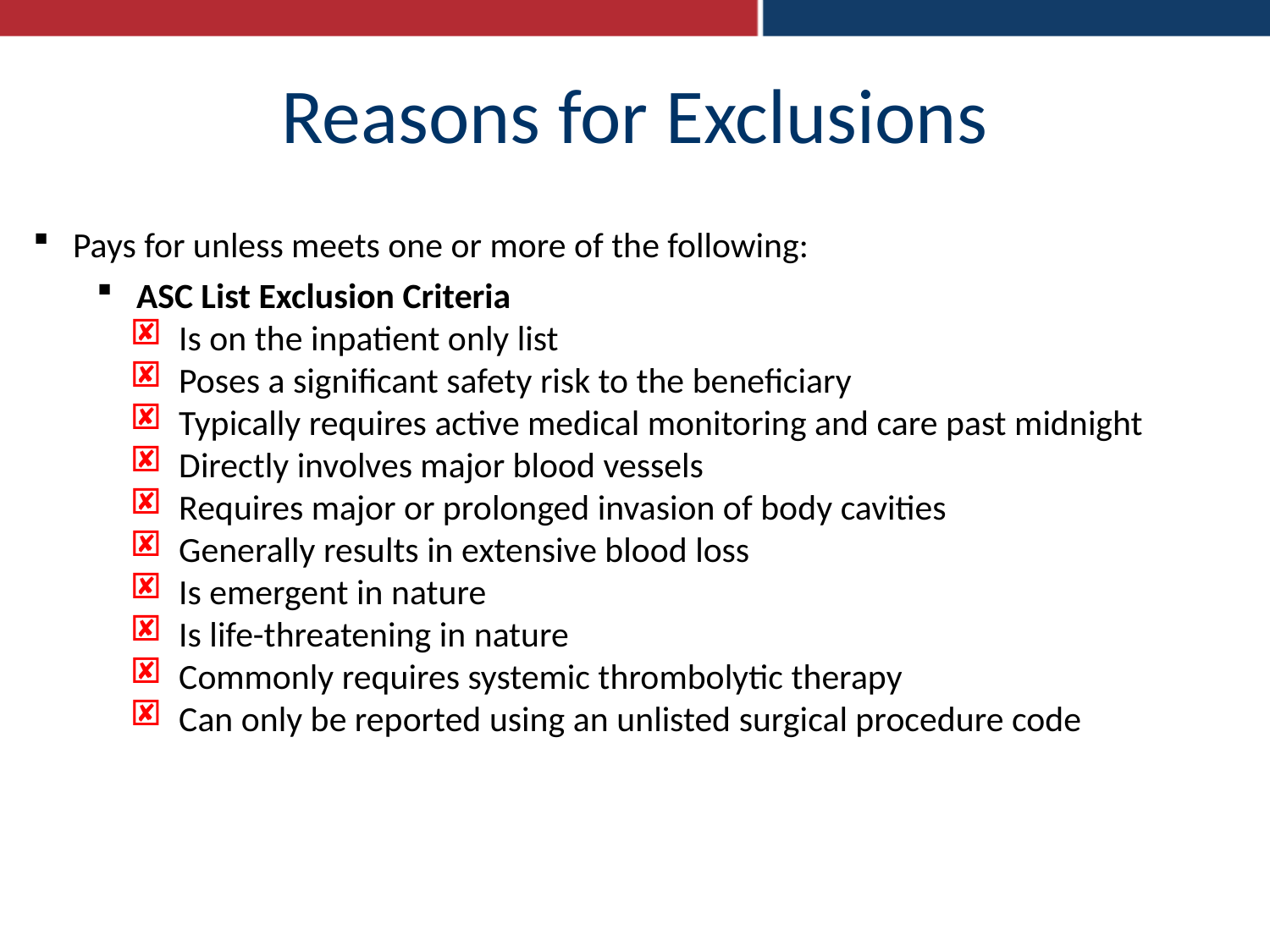

# Reasons for Exclusions
Pays for unless meets one or more of the following:
ASC List Exclusion Criteria
  Is on the inpatient only list
  Poses a significant safety risk to the beneficiary
  Typically requires active medical monitoring and care past midnight
  Directly involves major blood vessels
  Requires major or prolonged invasion of body cavities
  Generally results in extensive blood loss
  Is emergent in nature
  Is life-threatening in nature
  Commonly requires systemic thrombolytic therapy
  Can only be reported using an unlisted surgical procedure code